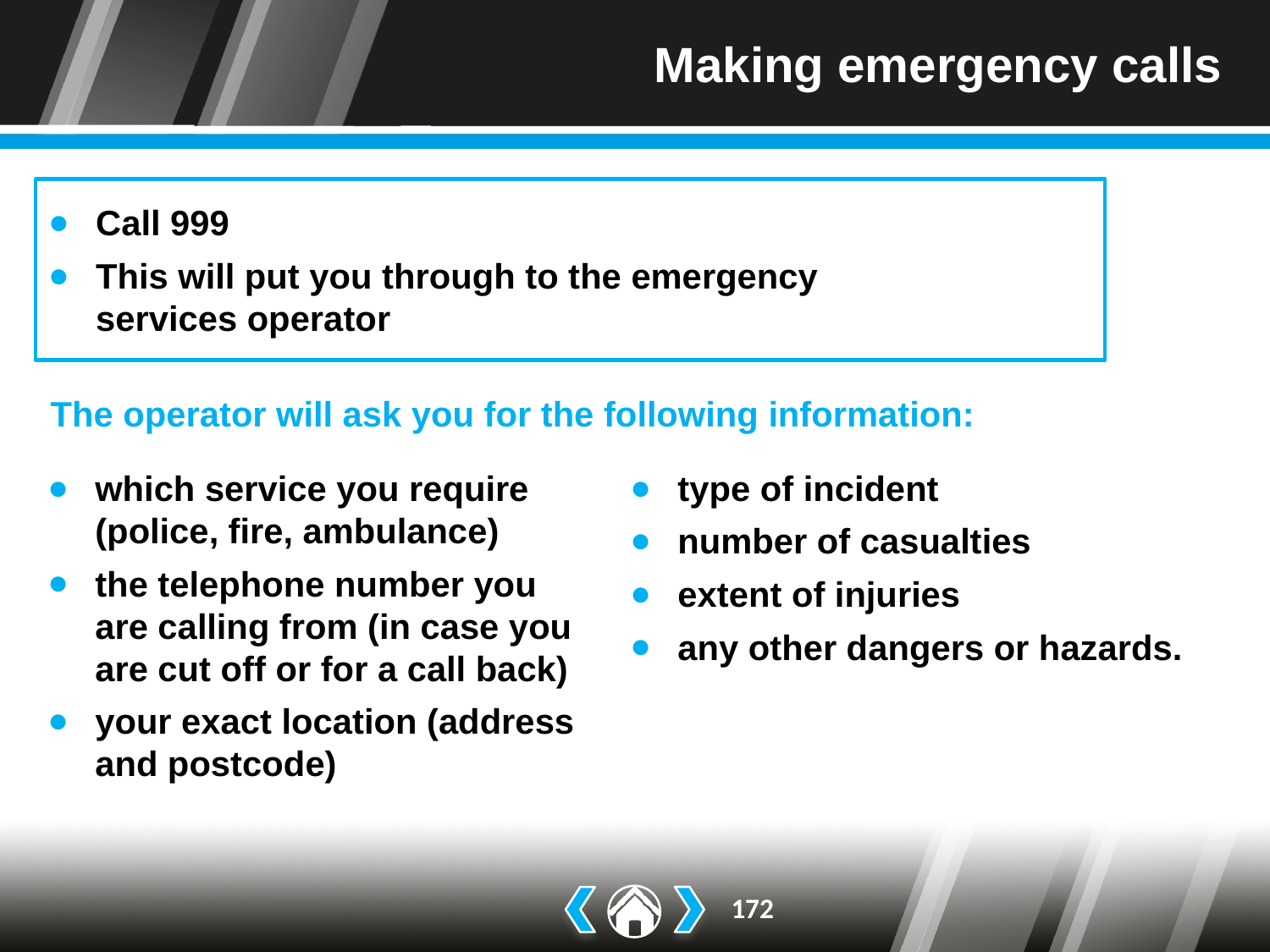

# Making emergency calls
Call 999
This will put you through to the emergency
services operator
The operator will ask you for the following information:
which service you require (police, fire, ambulance)
the telephone number you
are calling from (in case you are cut off or for a call back)
your exact location (address and postcode)
type of incident
number of casualties
extent of injuries
any other dangers or hazards.